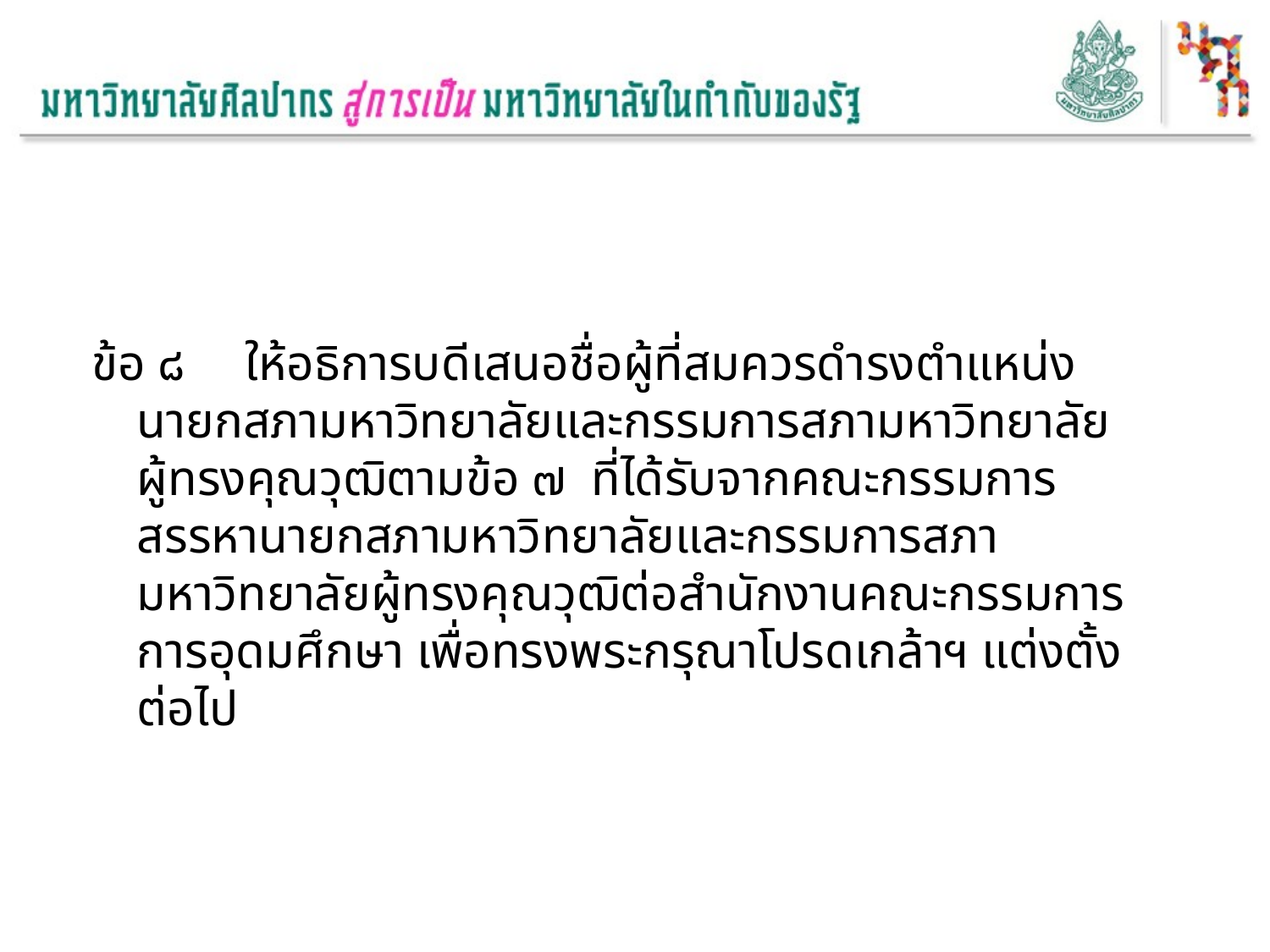

ข้อ ๘	ให้อธิการบดีเสนอชื่อผู้ที่สมควรดำรงตำแหน่งนายกสภามหาวิทยาลัยและกรรมการสภามหาวิทยาลัยผู้ทรงคุณวุฒิตามข้อ ๗  ที่ได้รับจากคณะกรรมการสรรหานายกสภามหาวิทยาลัยและกรรมการสภามหาวิทยาลัยผู้ทรงคุณวุฒิต่อสำนักงานคณะกรรมการการอุดมศึกษา เพื่อทรงพระกรุณาโปรดเกล้าฯ แต่งตั้งต่อไป